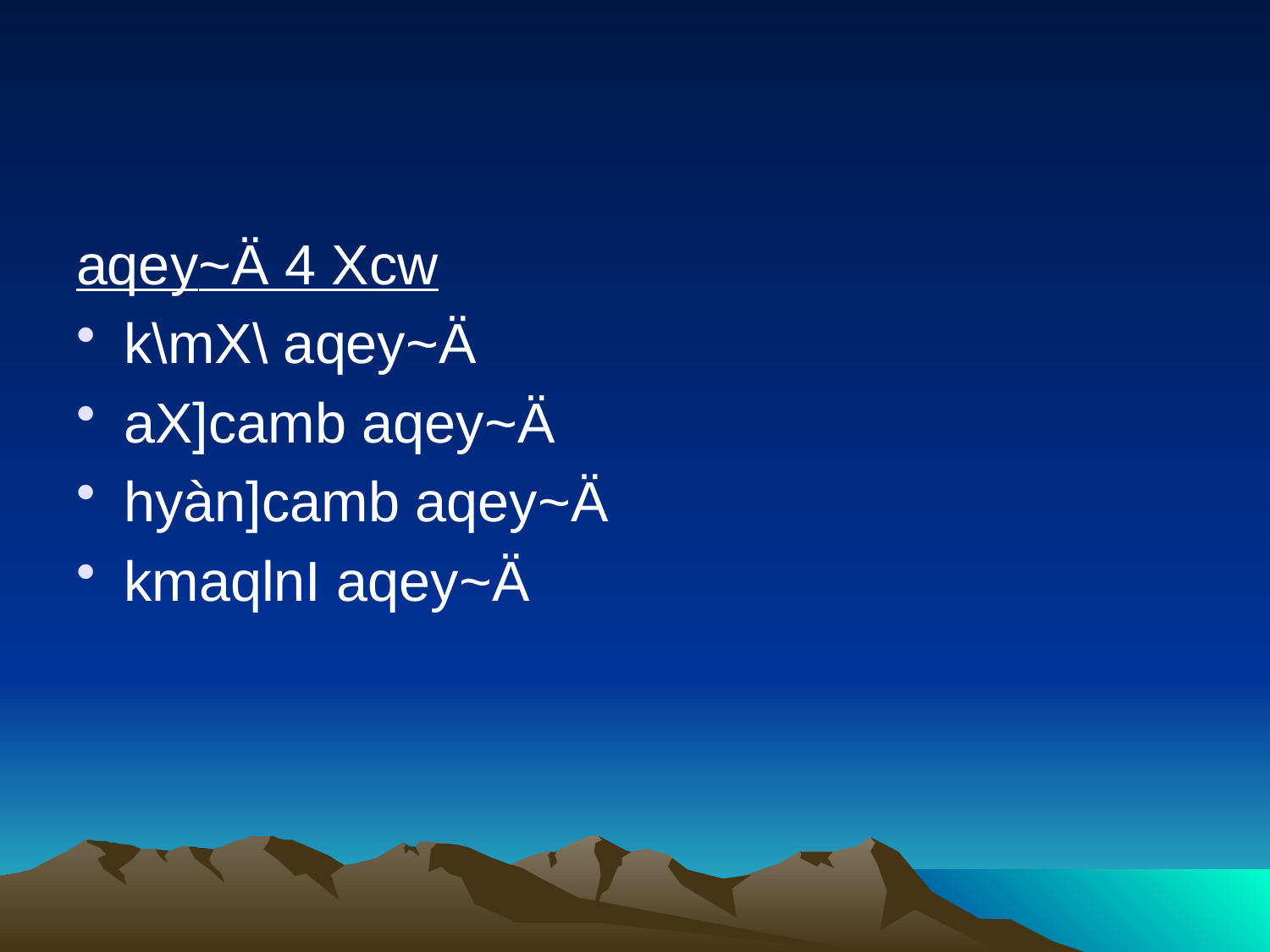

aqey~Ä 4 Xcw
k\mX\ aqey~Ä
aX]camb aqey~Ä
hyàn]camb aqey~Ä
kmaqlnI aqey~Ä